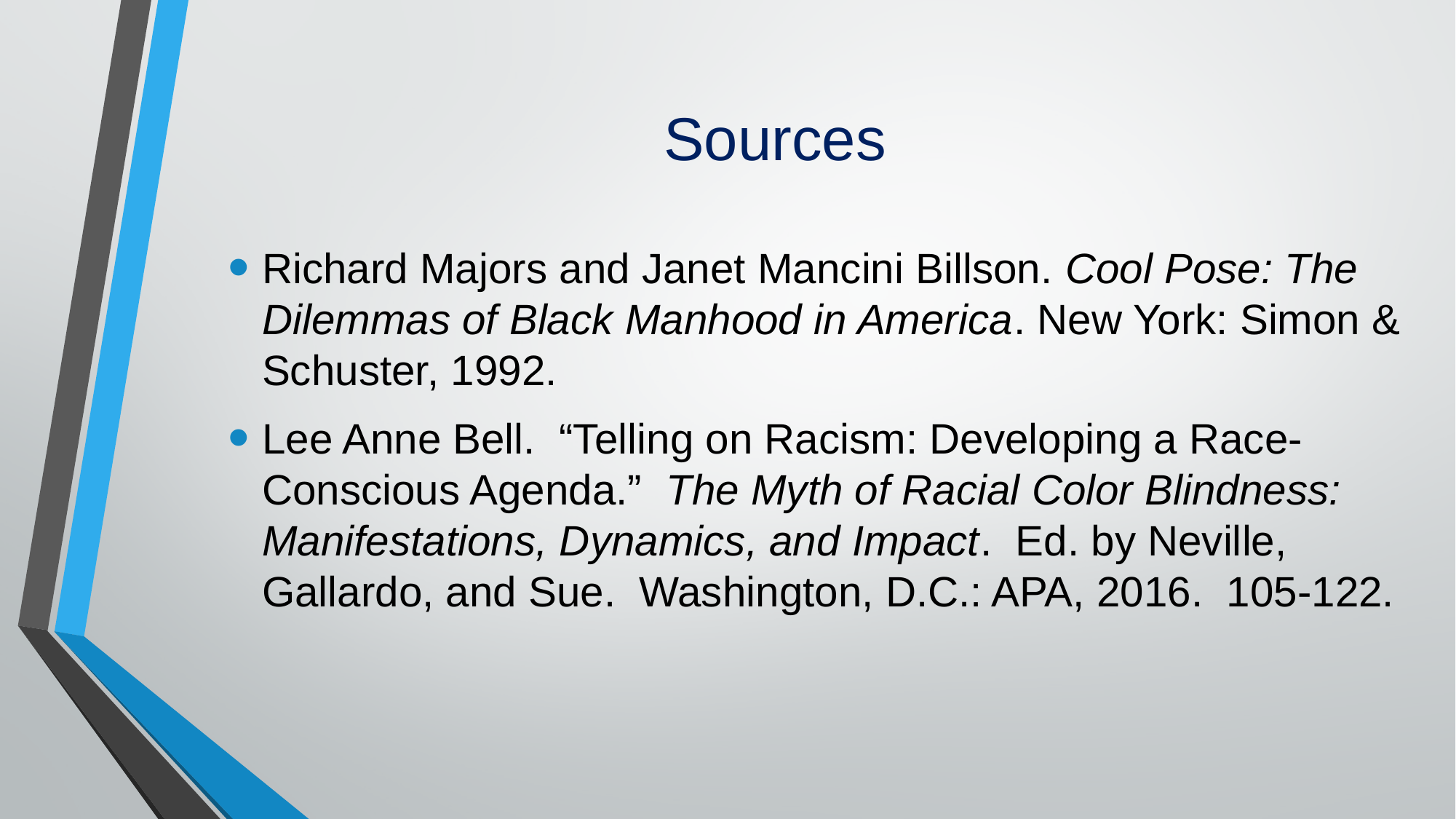

# Sources
Richard Majors and Janet Mancini Billson. Cool Pose: The Dilemmas of Black Manhood in America. New York: Simon & Schuster, 1992.
Lee Anne Bell.  “Telling on Racism: Developing a Race-Conscious Agenda.”  The Myth of Racial Color Blindness: Manifestations, Dynamics, and Impact.  Ed. by Neville, Gallardo, and Sue.  Washington, D.C.: APA, 2016.  105-122.